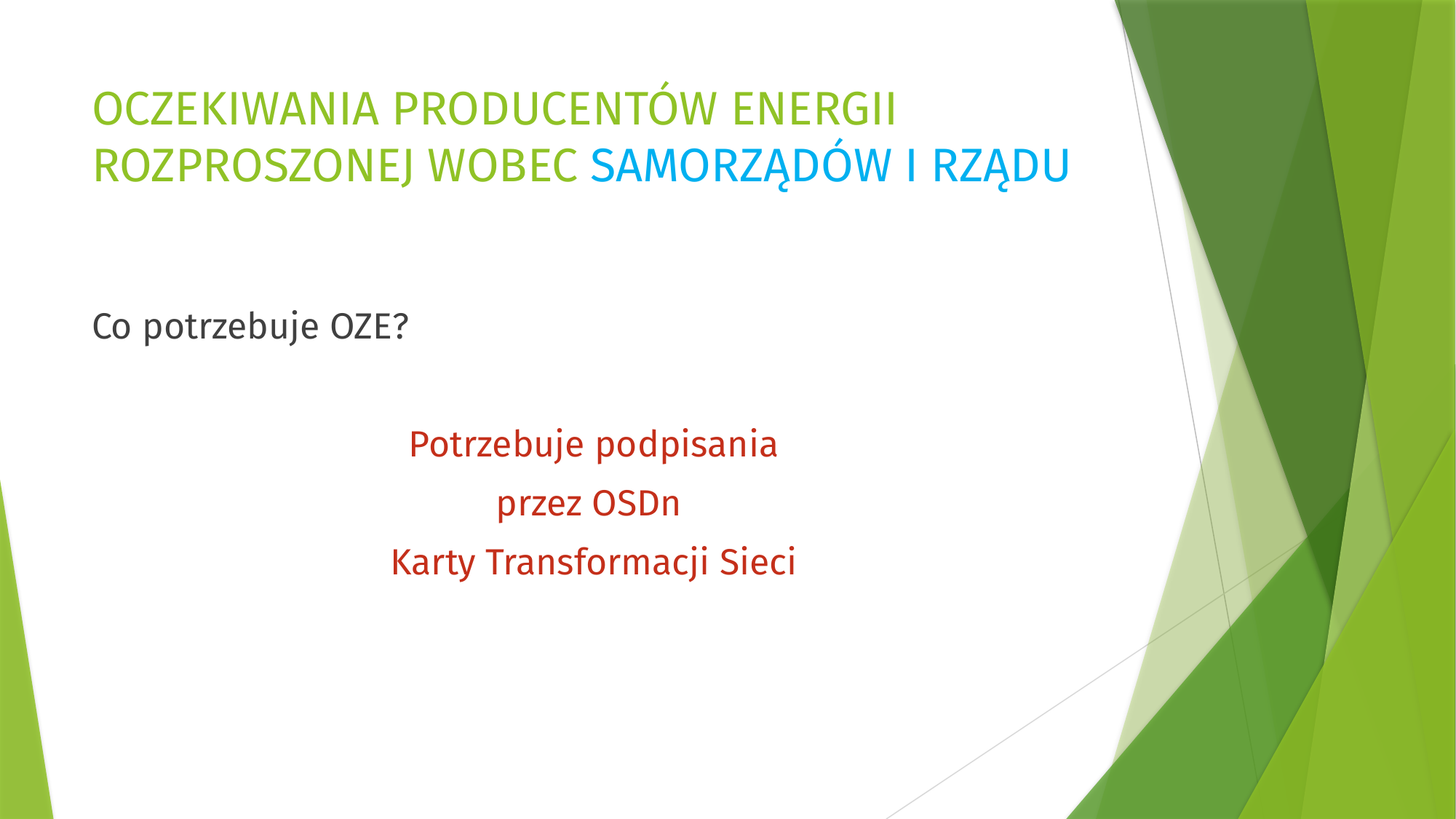

# OCZEKIWANIA PRODUCENTÓW ENERGII ROZPROSZONEJ WOBEC SAMORZĄDÓW I RZĄDU

Co potrzebuje OZE?

Potrzebuje podpisania
przez OSDn
Karty Transformacji Sieci